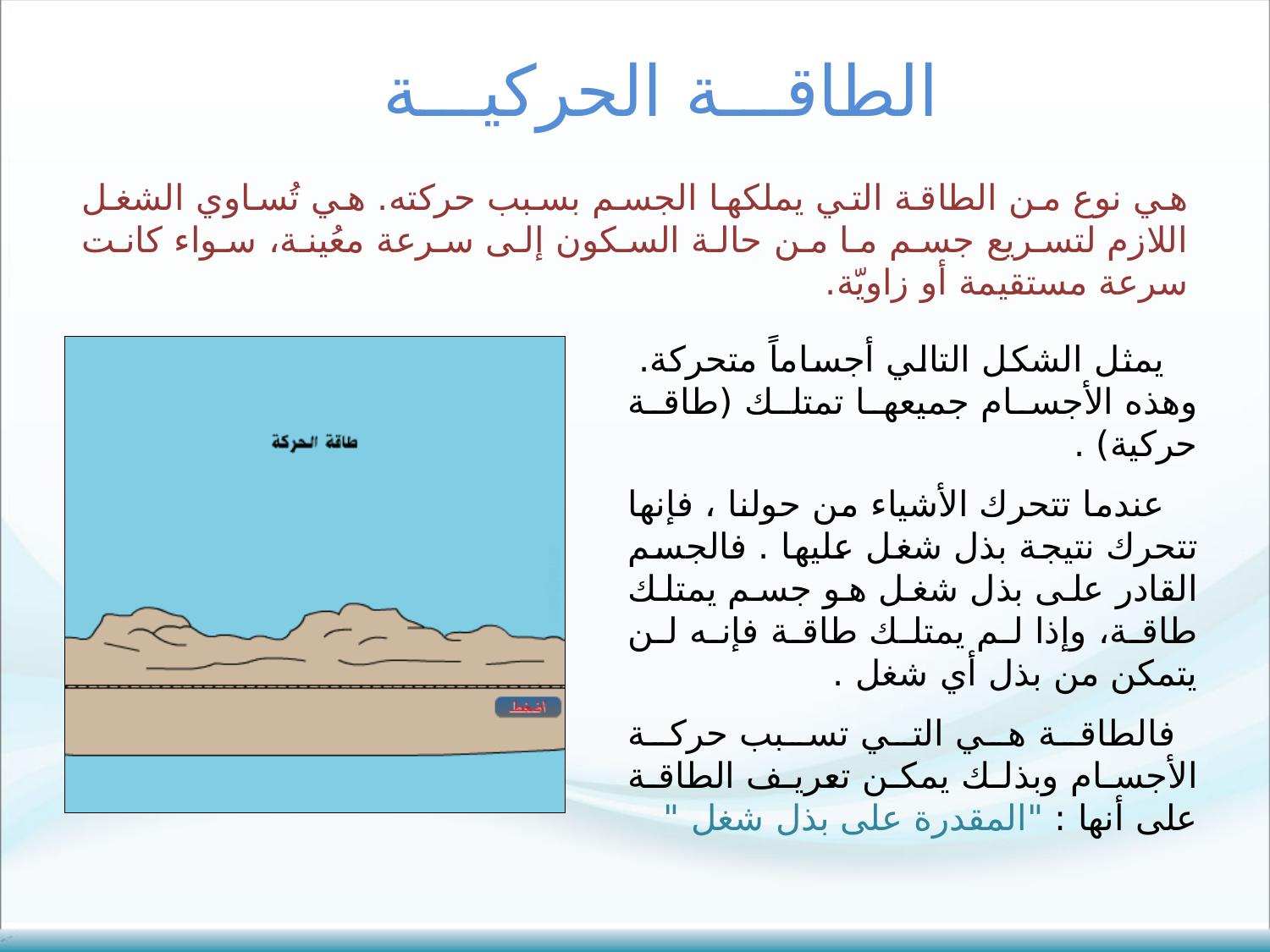

الطاقـــة الحركيـــة
هي نوع من الطاقة التي يملكها الجسم بسبب حركته. هي تُساوي الشغل اللازم لتسريع جسم ما من حالة السكون إلى سرعة معُينة، سواء كانت سرعة مستقيمة أو زاويّة.
   يمثل الشكل التالي أجساماً متحركة.  وهذه الأجسام جميعها تمتلك (طاقة حركية) .
   عندما تتحرك الأشياء من حولنا ، فإنها تتحرك نتيجة بذل شغل عليها . فالجسم القادر على بذل شغل هو جسم يمتلك طاقة، وإذا لم يمتلك طاقة فإنه لن يتمكن من بذل أي شغل .
  فالطاقة هي التي تسبب حركة الأجسام وبذلك يمكن تعريف الطاقة على أنها : "المقدرة على بذل شغل "